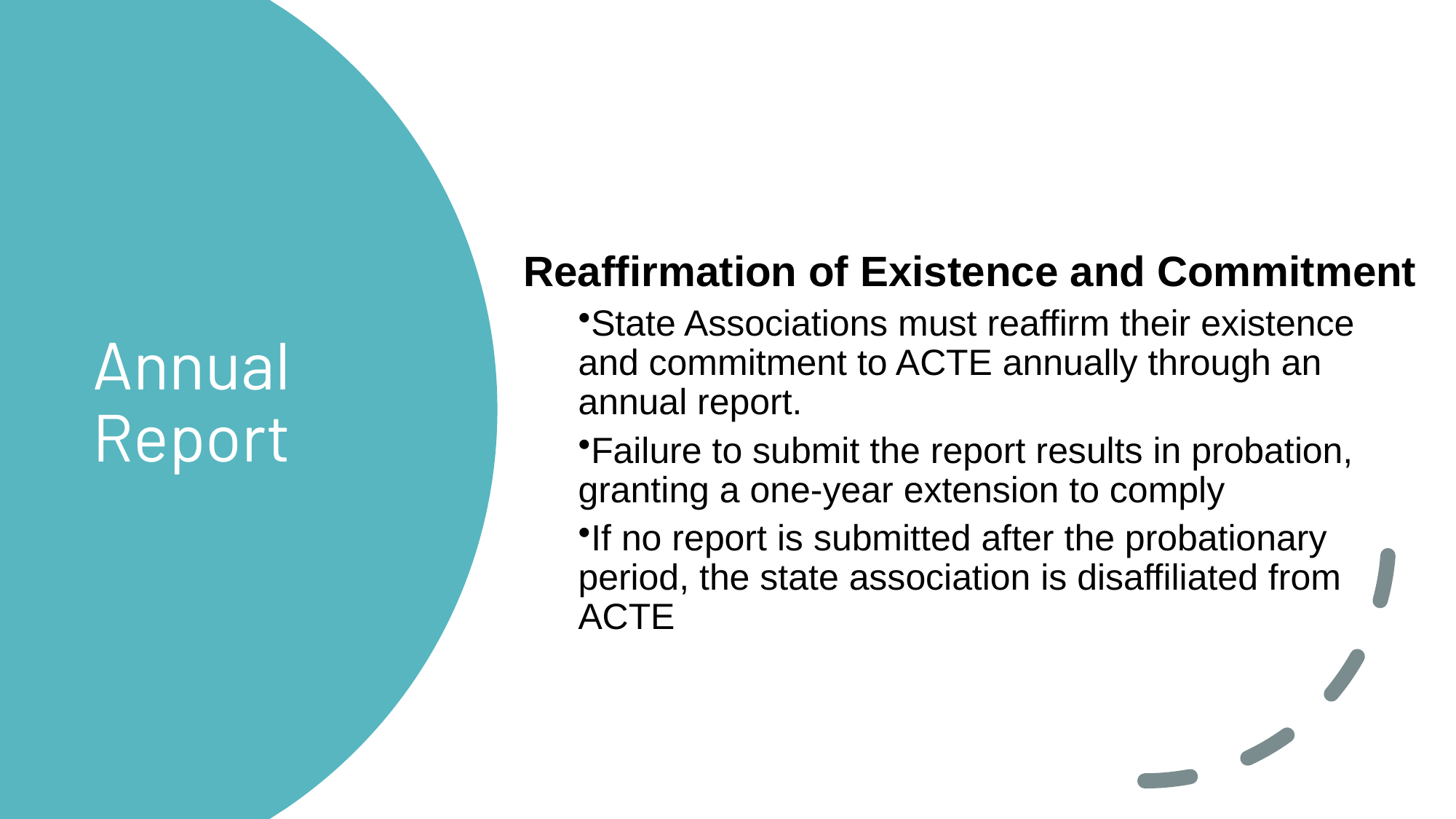

# Annual Report
Reaffirmation of Existence and Commitment
State Associations must reaffirm their existence and commitment to ACTE annually through an annual report.
Failure to submit the report results in probation, granting a one-year extension to comply
If no report is submitted after the probationary period, the state association is disaffiliated from ACTE